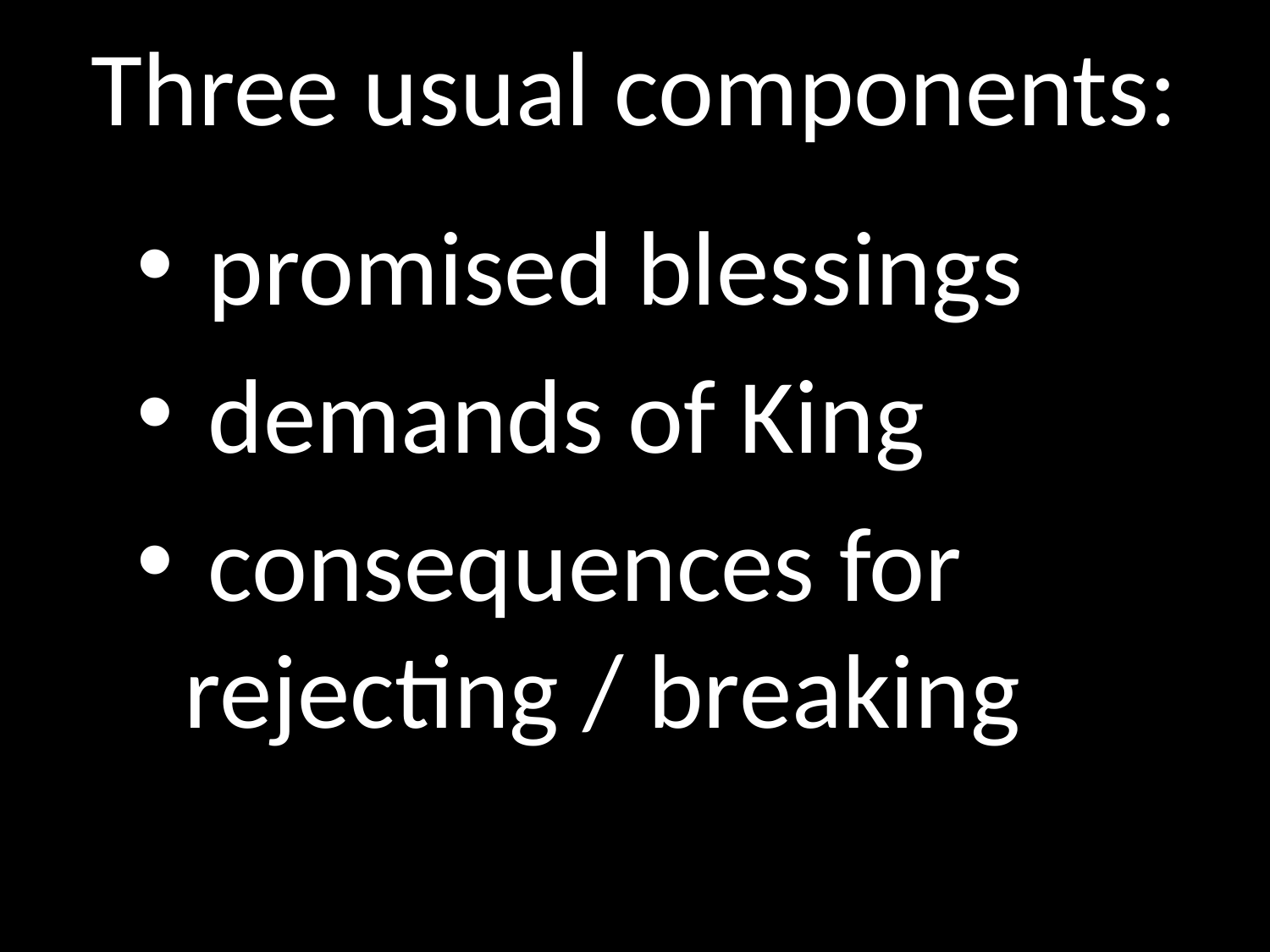

# Three usual components:
 promised blessings
 demands of King
 consequences for rejecting / breaking